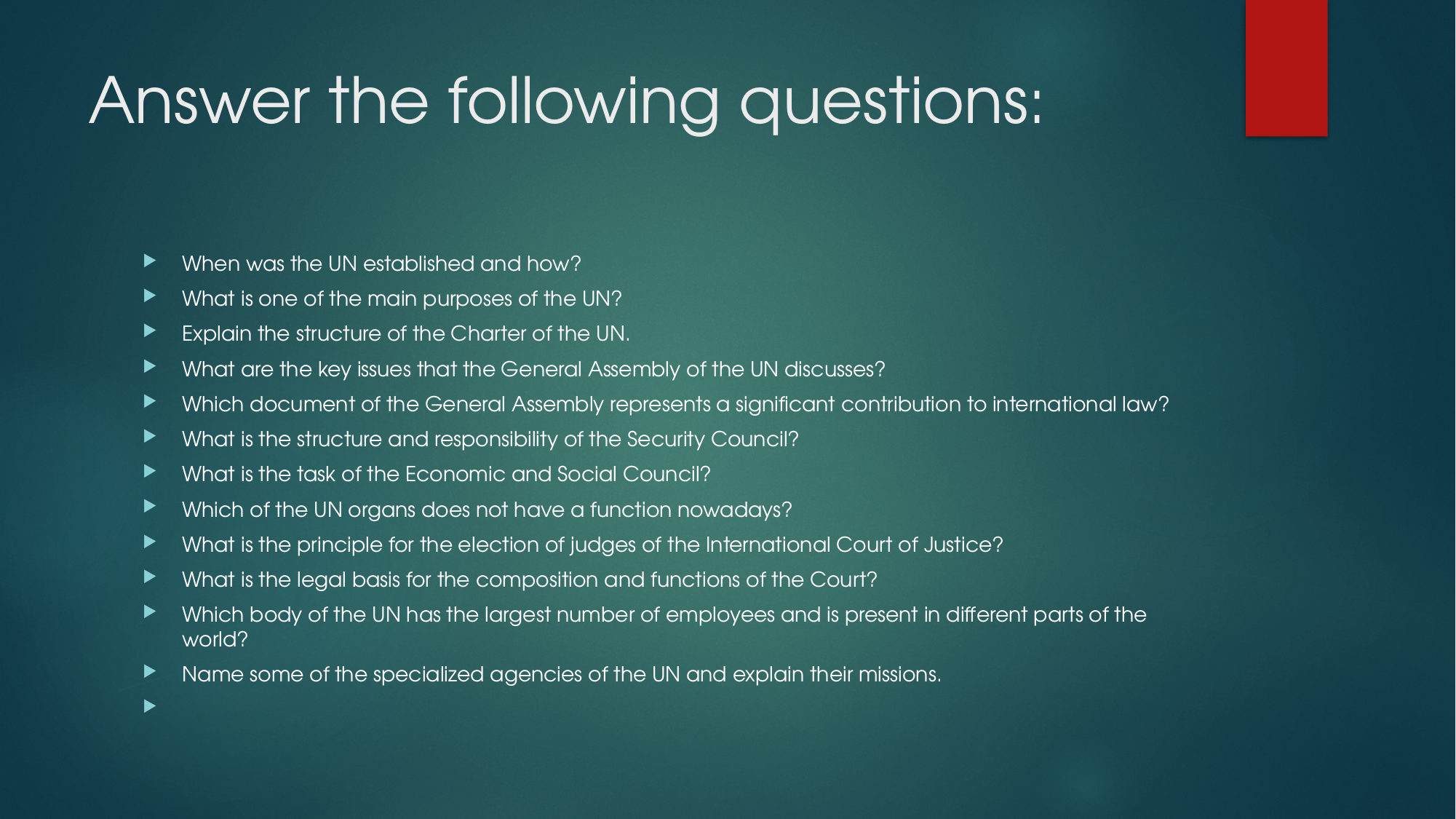

# Answer the following questions:
When was the UN established and how?
What is one of the main purposes of the UN?
Explain the structure of the Charter of the UN.
What are the key issues that the General Assembly of the UN discusses?
Which document of the General Assembly represents a significant contribution to international law?
What is the structure and responsibility of the Security Council?
What is the task of the Economic and Social Council?
Which of the UN organs does not have a function nowadays?
What is the principle for the election of judges of the International Court of Justice?
What is the legal basis for the composition and functions of the Court?
Which body of the UN has the largest number of employees and is present in different parts of the world?
Name some of the specialized agencies of the UN and explain their missions.